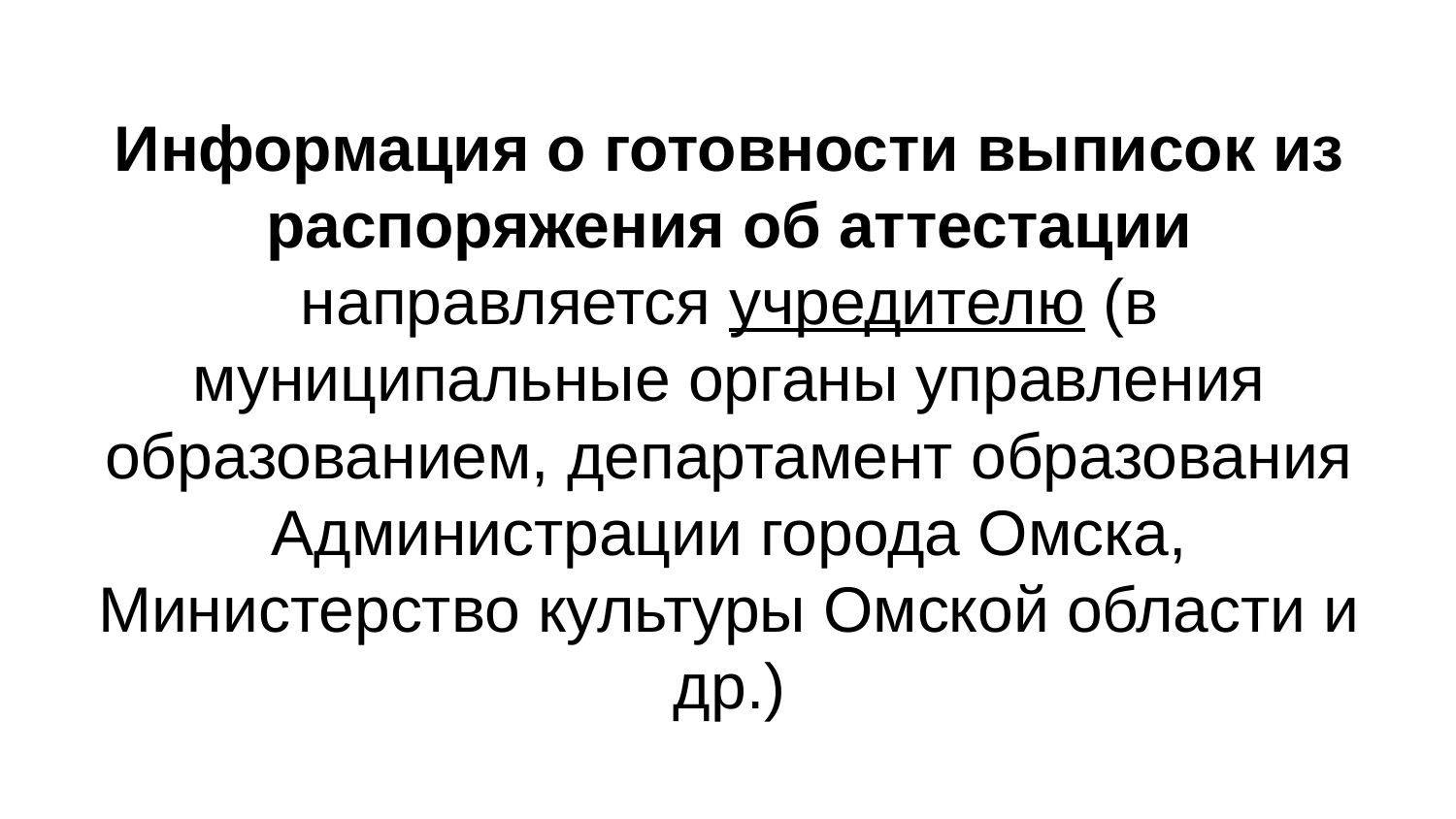

# Информация о готовности выписок из распоряжения об аттестации направляется учредителю (в муниципальные органы управления образованием, департамент образования Администрации города Омска, Министерство культуры Омской области и др.)